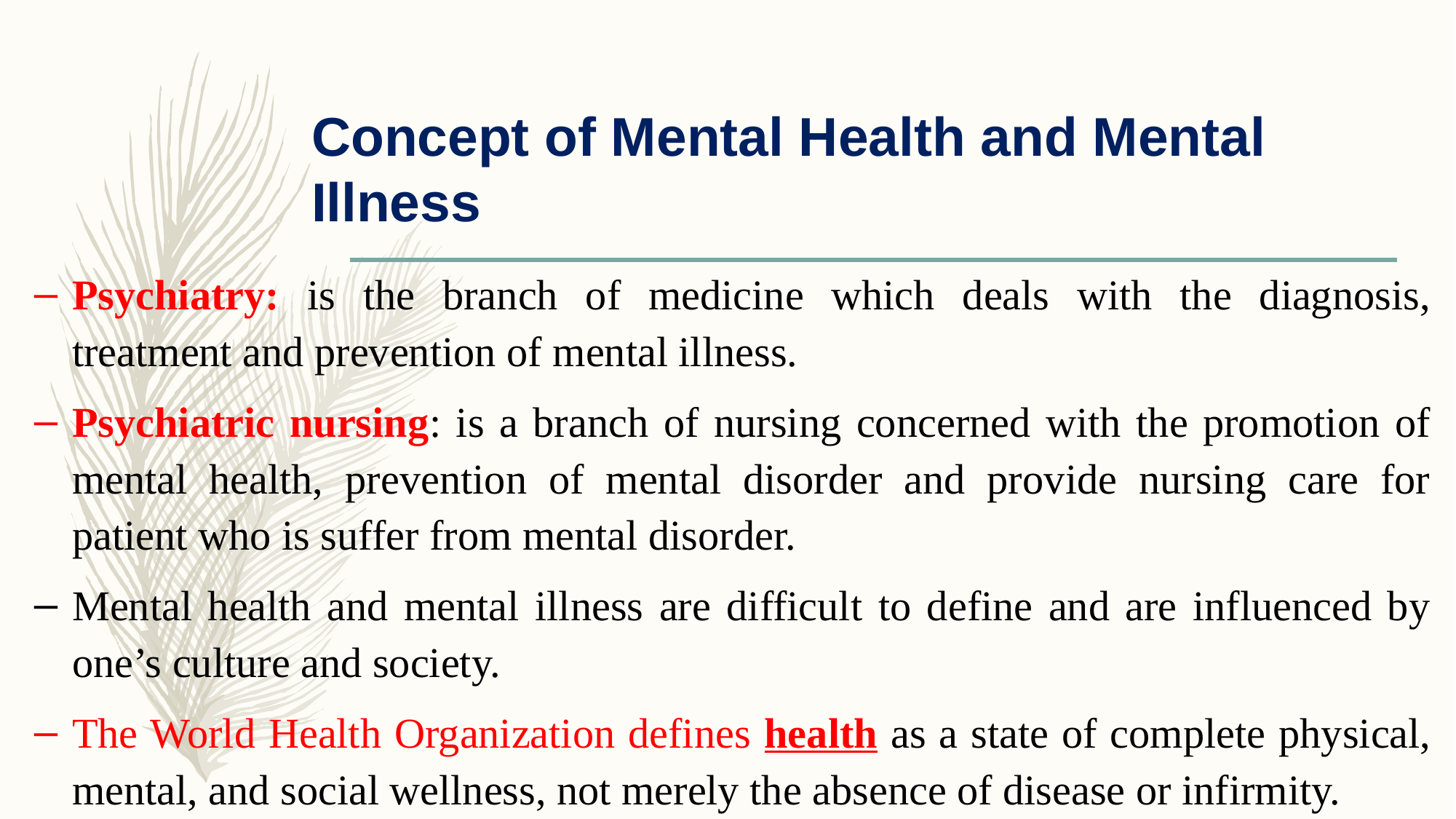

Concept of Mental Health and Mental Illness
Psychiatry: is the branch of medicine which deals with the diagnosis, treatment and prevention of mental illness.
Psychiatric nursing: is a branch of nursing concerned with the promotion of mental health, prevention of mental disorder and provide nursing care for patient who is suffer from mental disorder.
Mental health and mental illness are difficult to define and are influenced by one’s culture and society.
The World Health Organization defines health as a state of complete physical, mental, and social wellness, not merely the absence of disease or infirmity.